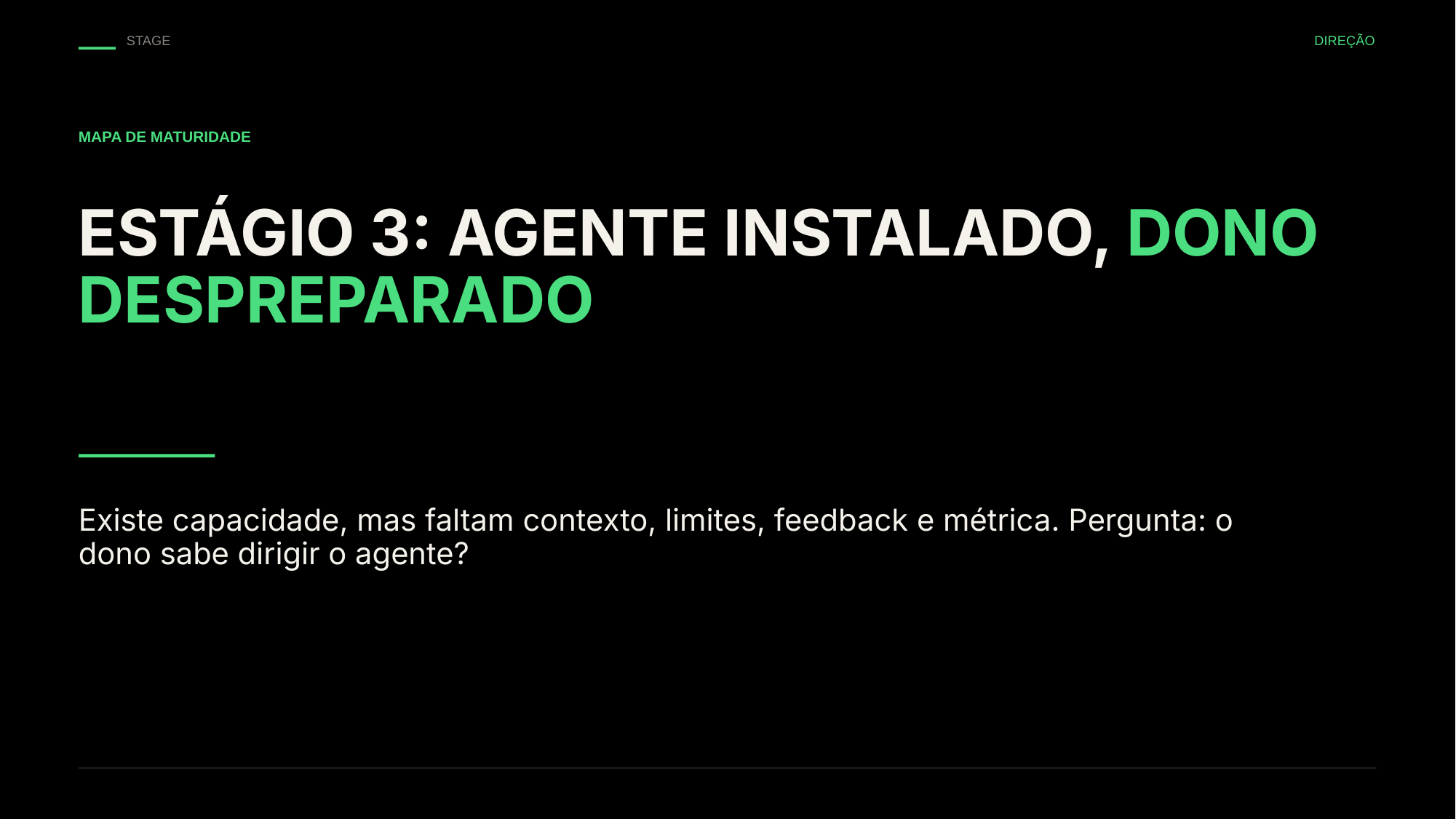

STAGE
DIREÇÃO

MAPA DE MATURIDADE
ESTÁGIO 3: AGENTE INSTALADO, DONO DESPREPARADO

Existe capacidade, mas faltam contexto, limites, feedback e métrica. Pergunta: o dono sabe dirigir o agente?